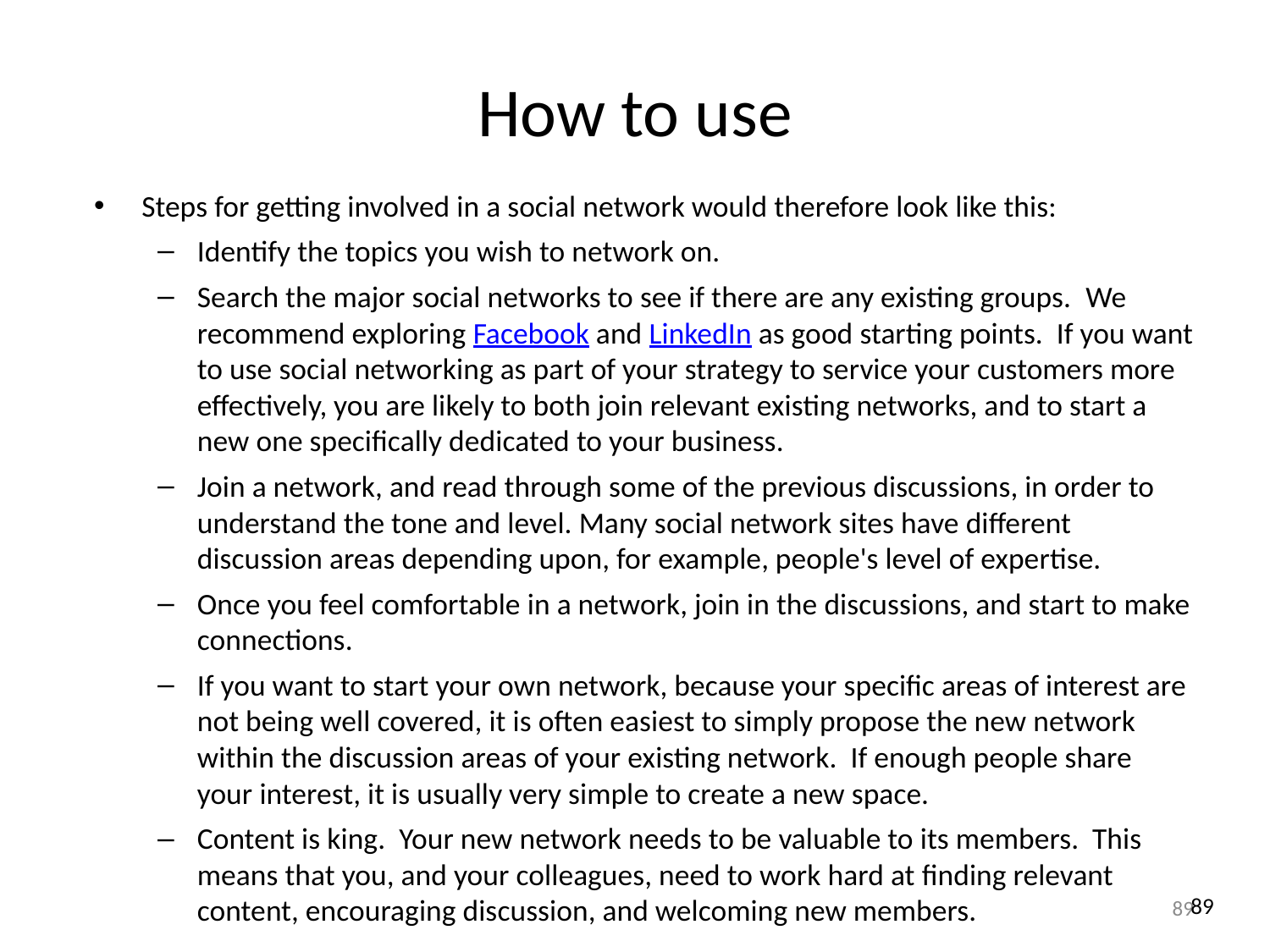

How to use
Steps for getting involved in a social network would therefore look like this:
Identify the topics you wish to network on.
Search the major social networks to see if there are any existing groups.  We recommend exploring Facebook and LinkedIn as good starting points.  If you want to use social networking as part of your strategy to service your customers more effectively, you are likely to both join relevant existing networks, and to start a new one specifically dedicated to your business.
Join a network, and read through some of the previous discussions, in order to understand the tone and level. Many social network sites have different discussion areas depending upon, for example, people's level of expertise.
Once you feel comfortable in a network, join in the discussions, and start to make connections.
If you want to start your own network, because your specific areas of interest are not being well covered, it is often easiest to simply propose the new network within the discussion areas of your existing network.  If enough people share your interest, it is usually very simple to create a new space.
Content is king.  Your new network needs to be valuable to its members.  This means that you, and your colleagues, need to work hard at finding relevant content, encouraging discussion, and welcoming new members.
89
89